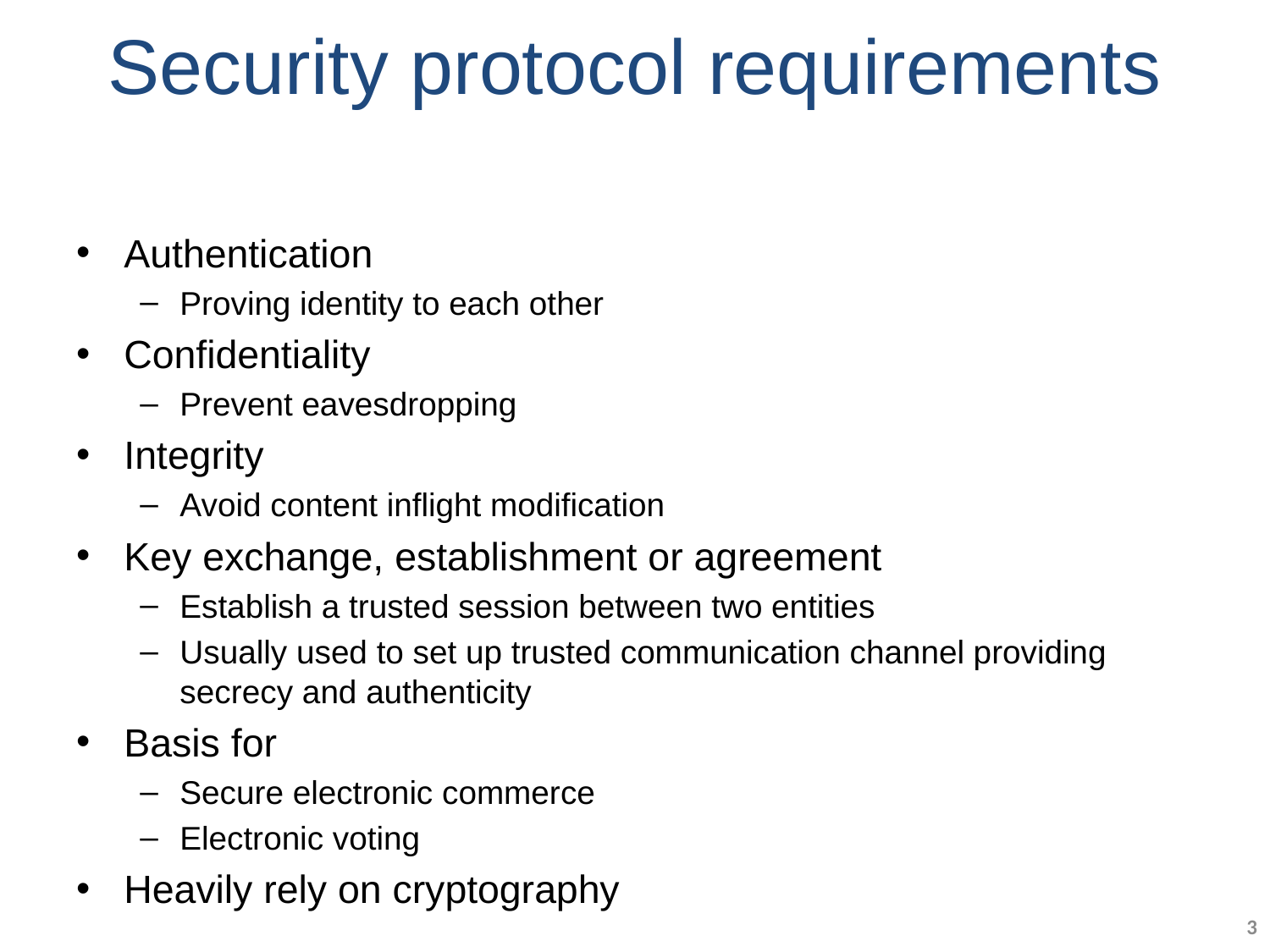

# Security protocol requirements
Authentication
Proving identity to each other
Confidentiality
Prevent eavesdropping
Integrity
Avoid content inflight modification
Key exchange, establishment or agreement
Establish a trusted session between two entities
Usually used to set up trusted communication channel providing secrecy and authenticity
Basis for
Secure electronic commerce
Electronic voting
Heavily rely on cryptography
3